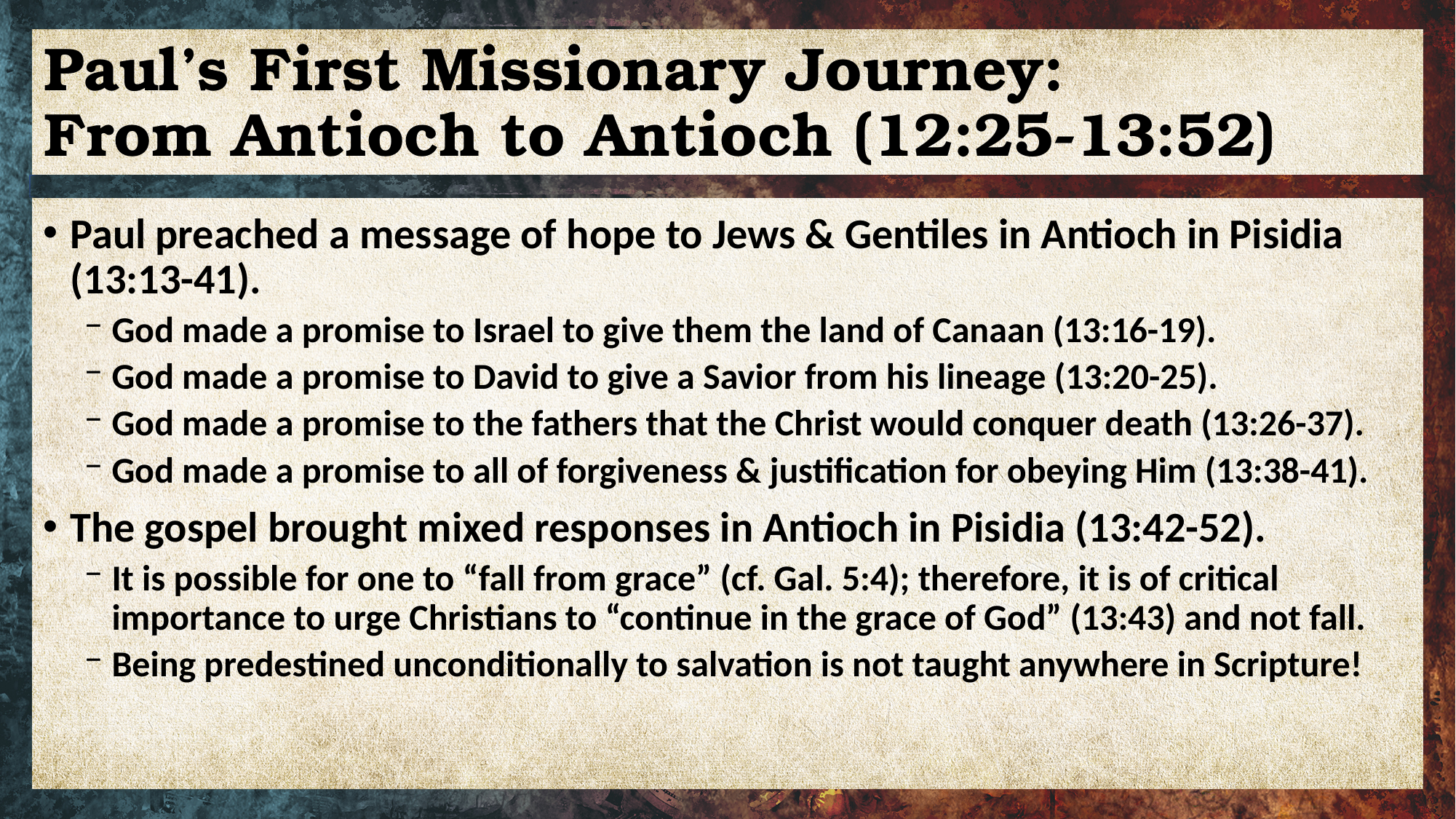

# Paul’s First Missionary Journey: From Antioch to Antioch (12:25-13:52)
Paul preached a message of hope to Jews & Gentiles in Antioch in Pisidia (13:13-41).
God made a promise to Israel to give them the land of Canaan (13:16-19).
God made a promise to David to give a Savior from his lineage (13:20-25).
God made a promise to the fathers that the Christ would conquer death (13:26-37).
God made a promise to all of forgiveness & justification for obeying Him (13:38-41).
The gospel brought mixed responses in Antioch in Pisidia (13:42-52).
It is possible for one to “fall from grace” (cf. Gal. 5:4); therefore, it is of critical importance to urge Christians to “continue in the grace of God” (13:43) and not fall.
Being predestined unconditionally to salvation is not taught anywhere in Scripture!